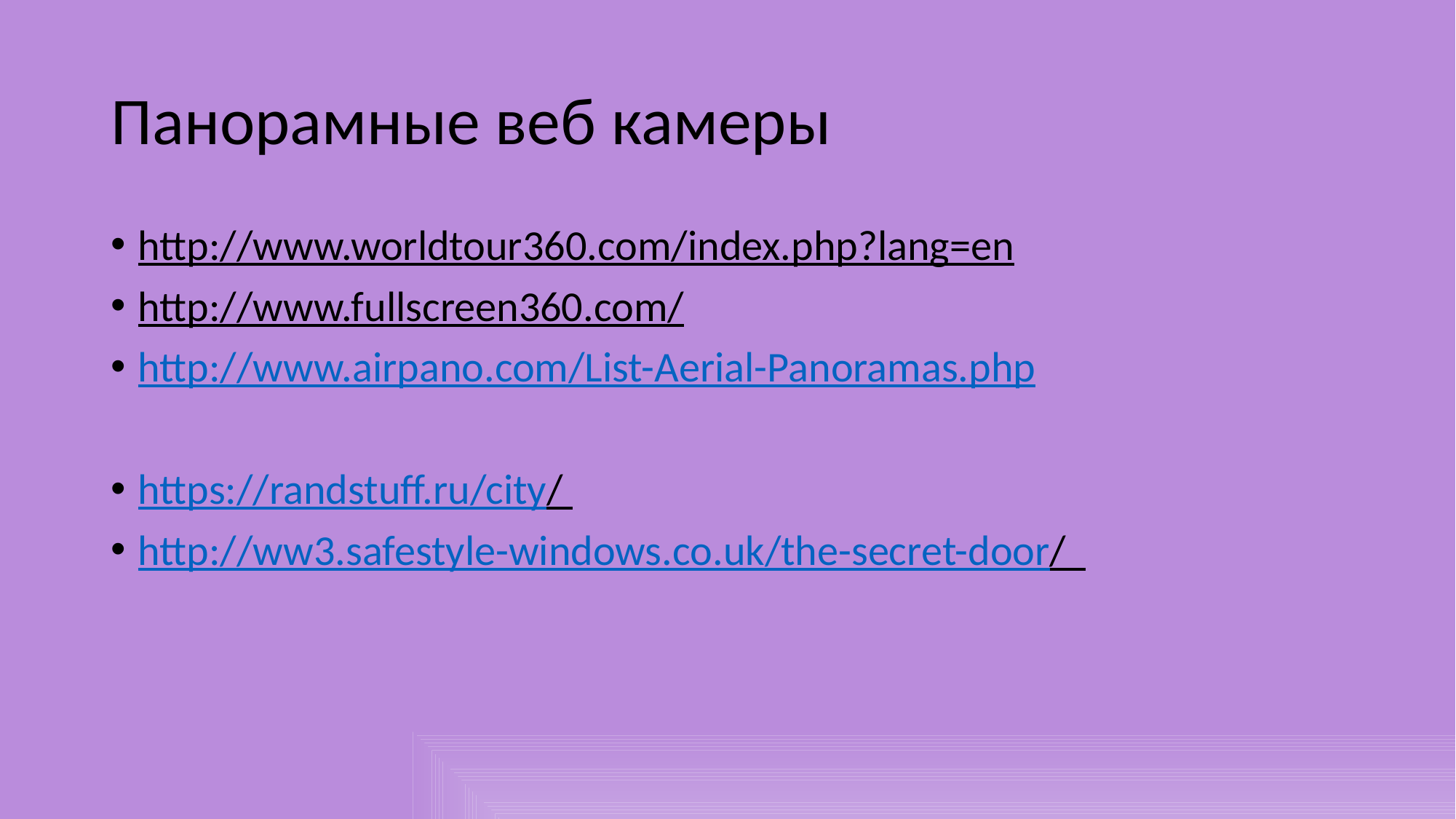

# Панорамные веб камеры
http://www.worldtour360.com/index.php?lang=en
http://www.fullscreen360.com/
http://www.airpano.com/List-Aerial-Panoramas.php

https://randstuff.ru/city/
http://ww3.safestyle-windows.co.uk/the-secret-door/